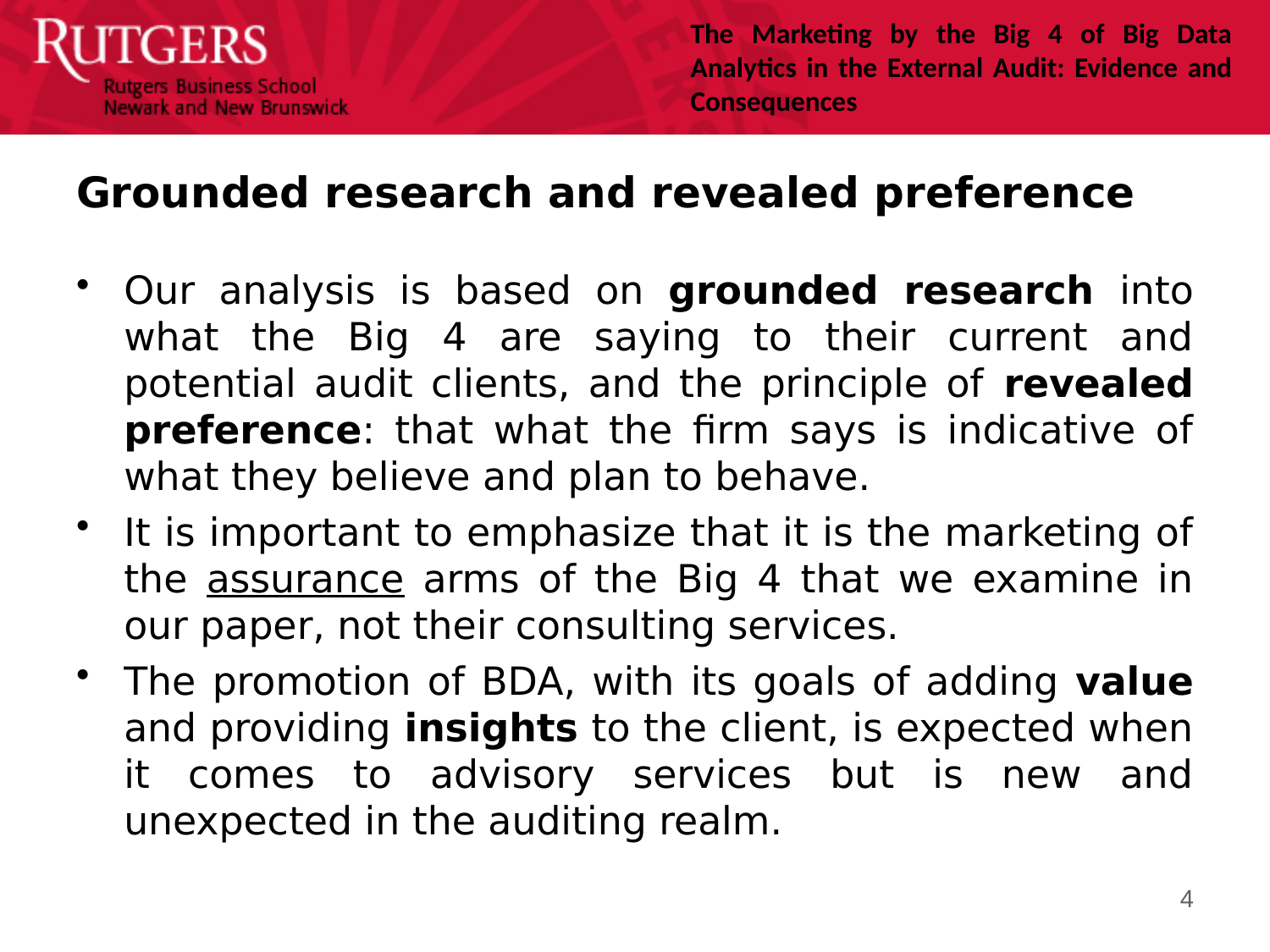

# Grounded research and revealed preference
Our analysis is based on grounded research into what the Big 4 are saying to their current and potential audit clients, and the principle of revealed preference: that what the firm says is indicative of what they believe and plan to behave.
It is important to emphasize that it is the marketing of the assurance arms of the Big 4 that we examine in our paper, not their consulting services.
The promotion of BDA, with its goals of adding value and providing insights to the client, is expected when it comes to advisory services but is new and unexpected in the auditing realm.
4